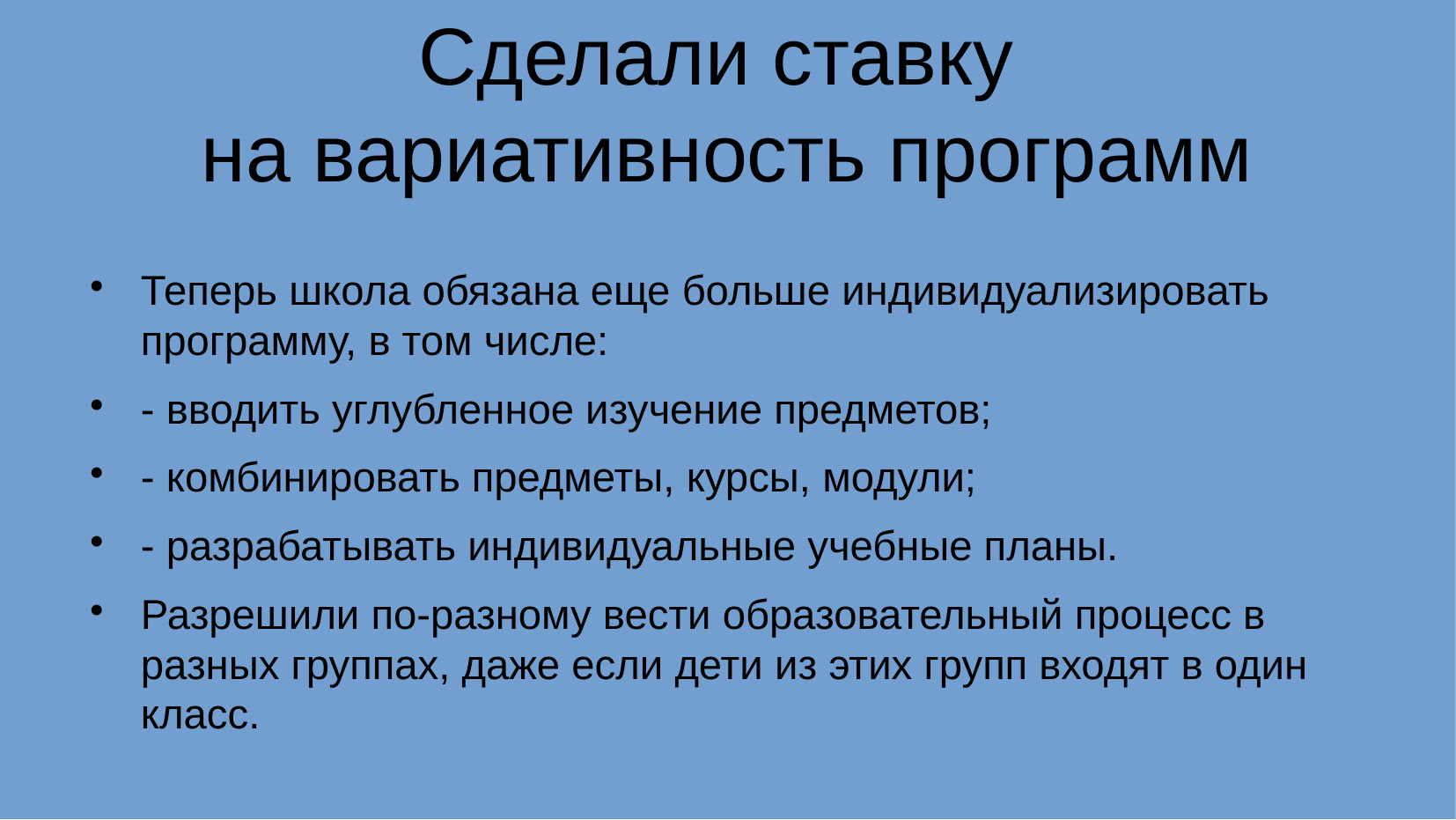

Сделали ставку
на вариативность программ
Теперь школа обязана еще больше индивидуализировать программу, в том числе:
- вводить углубленное изучение предметов;
- комбинировать предметы, курсы, модули;
- разрабатывать индивидуальные учебные планы.
Разрешили по-разному вести образовательный процесс в разных группах, даже если дети из этих групп входят в один класс.